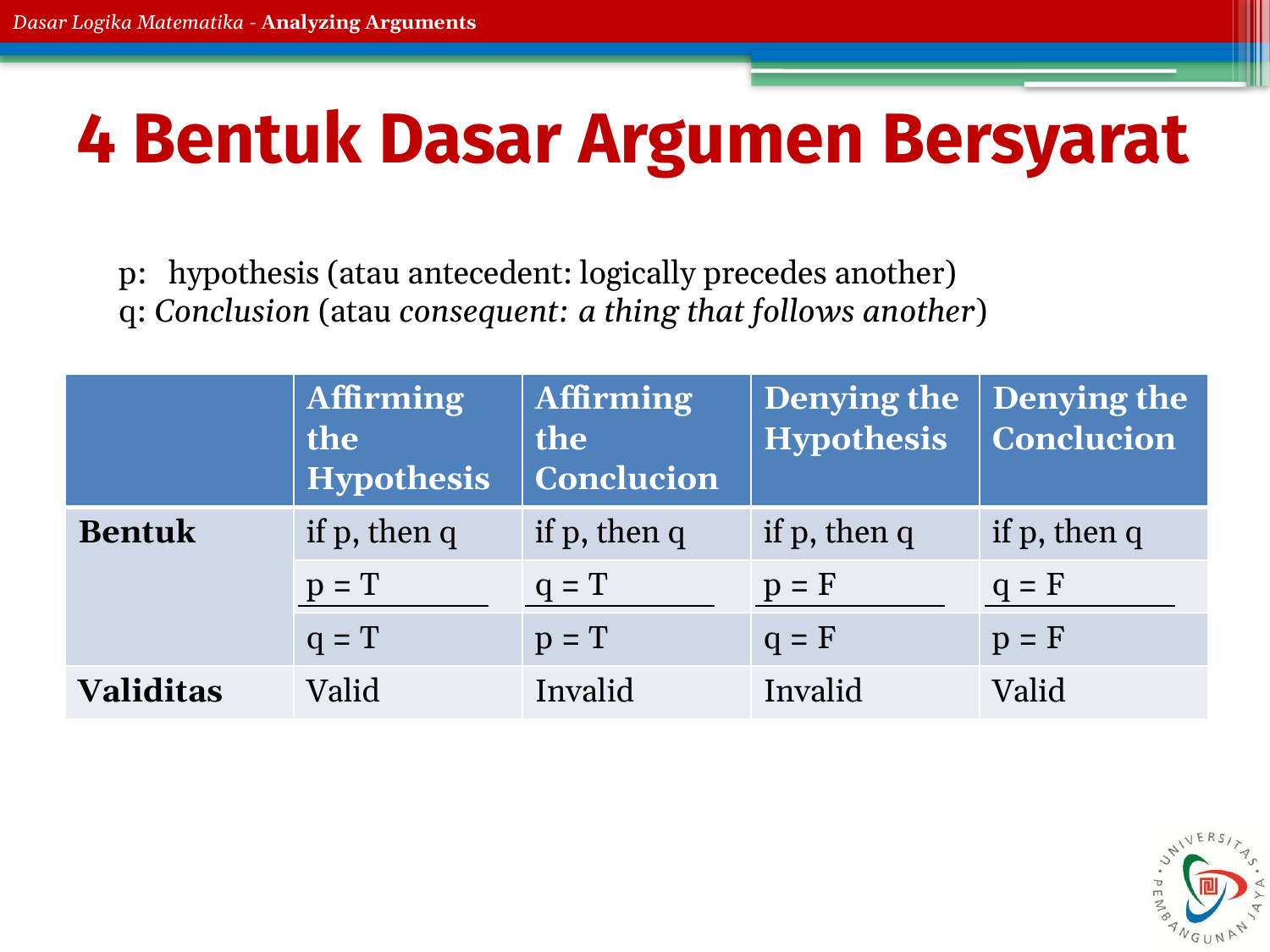

# 4 Bentuk Dasar Argumen Bersyarat
p: 	hypothesis (atau antecedent: logically precedes another)
q: Conclusion (atau consequent: a thing that follows another)
|  | Affirming the Hypothesis | Affirming the Conclucion | Denying the Hypothesis | Denying the Conclucion |
| --- | --- | --- | --- | --- |
| Bentuk | if p, then q | if p, then q | if p, then q | if p, then q |
|  | p = T | q = T | p = F | q = F |
|  | q = T | p = T | q = F | p = F |
| Validitas | Valid | Invalid | Invalid | Valid |